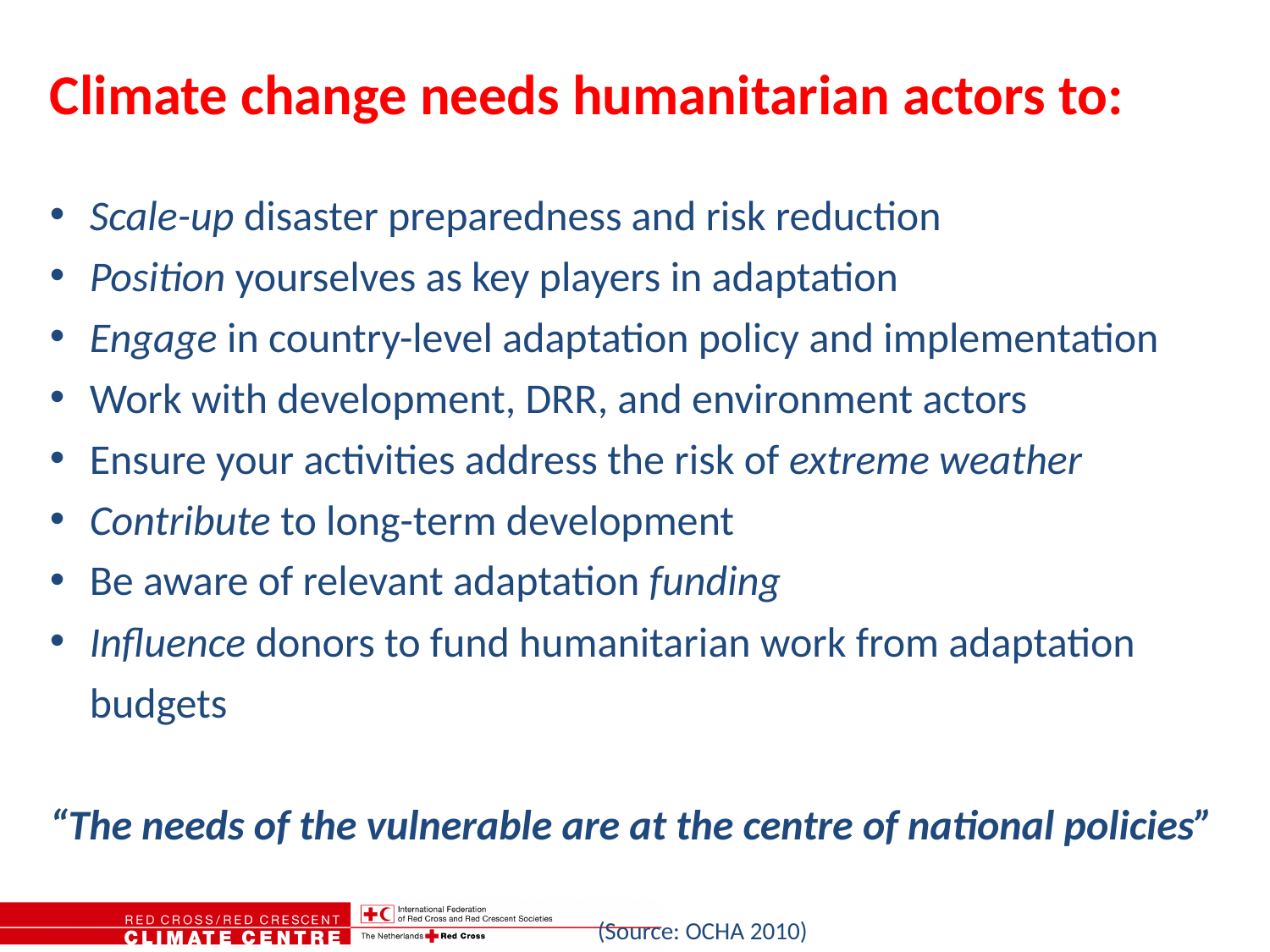

Climate change needs humanitarian actors to:
Scale-up disaster preparedness and risk reduction
Position yourselves as key players in adaptation
Engage in country-level adaptation policy and implementation
Work with development, DRR, and environment actors
Ensure your activities address the risk of extreme weather
Contribute to long-term development
Be aware of relevant adaptation funding
Influence donors to fund humanitarian work from adaptation budgets

“The needs of the vulnerable are at the centre of national policies”
					(Source: OCHA 2010)